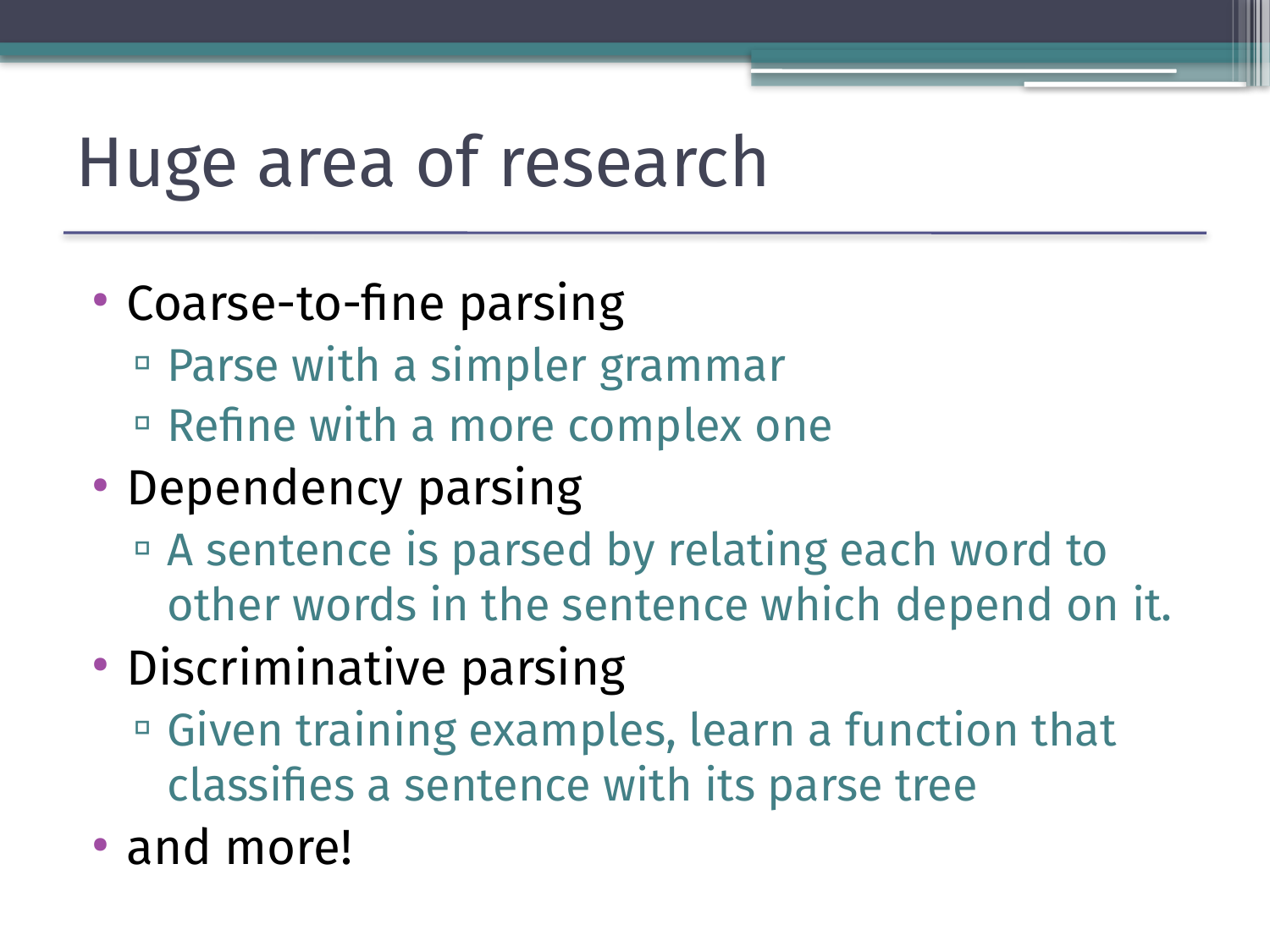

# Huge area of research
Coarse-to-fine parsing
Parse with a simpler grammar
Refine with a more complex one
Dependency parsing
A sentence is parsed by relating each word to other words in the sentence which depend on it.
Discriminative parsing
Given training examples, learn a function that classifies a sentence with its parse tree
and more!